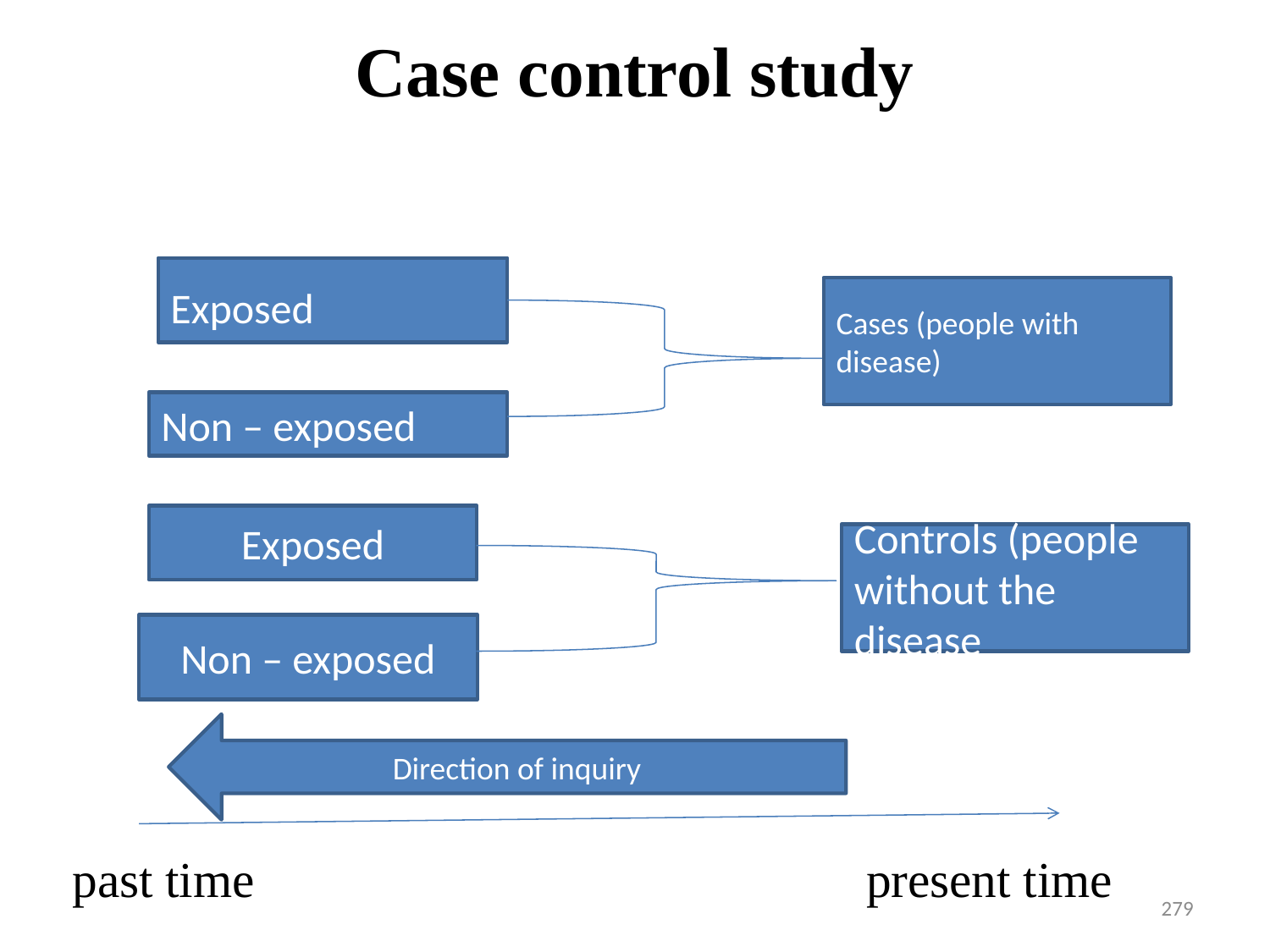

# Case control study

past time                                                 present time

Exposed

Cases (people with disease)

Non – exposed
Exposed
Controls (people without the disease

Non – exposed
Direction of inquiry
279